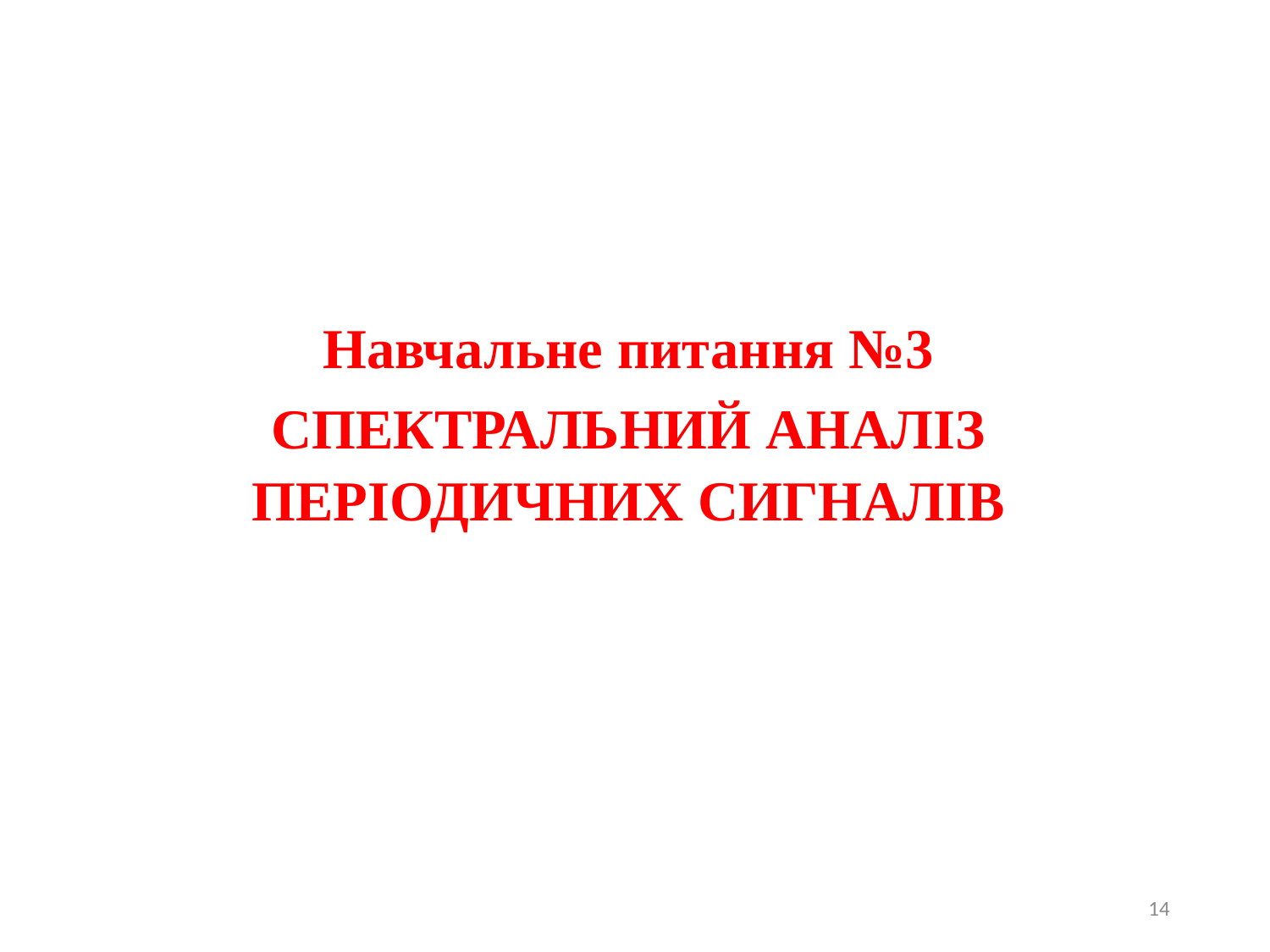

Навчальне питання №3
СПЕКТРАЛЬНИЙ АНАЛІЗ ПЕРІОДИЧНИХ СИГНАЛІВ
14